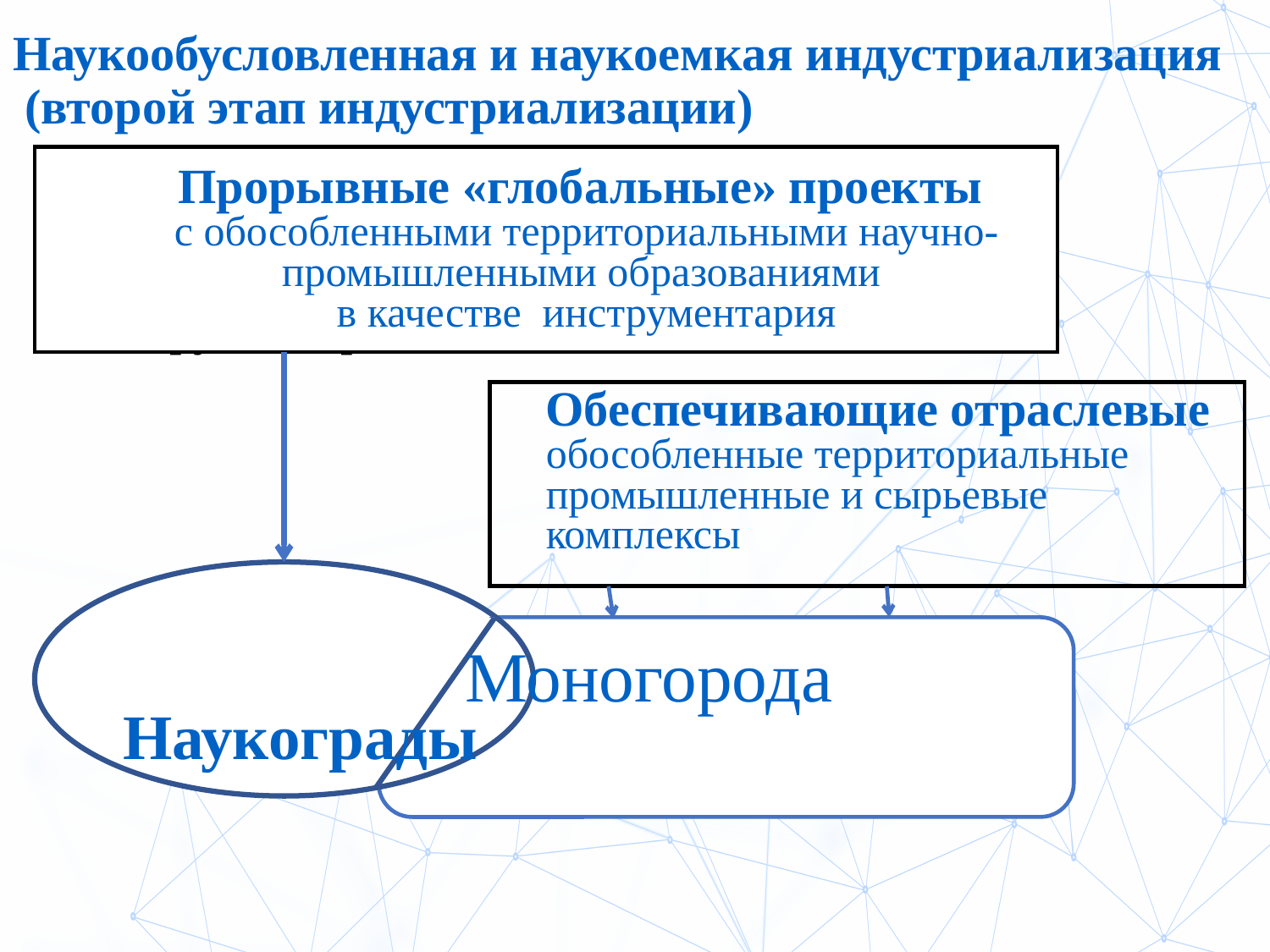

# Наукообусловленная и наукоемкая индустриализация (второй этап индустриализации)

Прорывные «глобальные» проекты с обособленными территориальными научно-промышленными образованиями в качестве  инструментария
Прорывные «глобальные» проекты
с обособленными территориальными научно-промышленными образованиями
в качестве  инструментария

Обеспечивающие отраслевые обособленные территориальные промышленные и сырьевые
комплексы

На

Моногорода
Наукограды